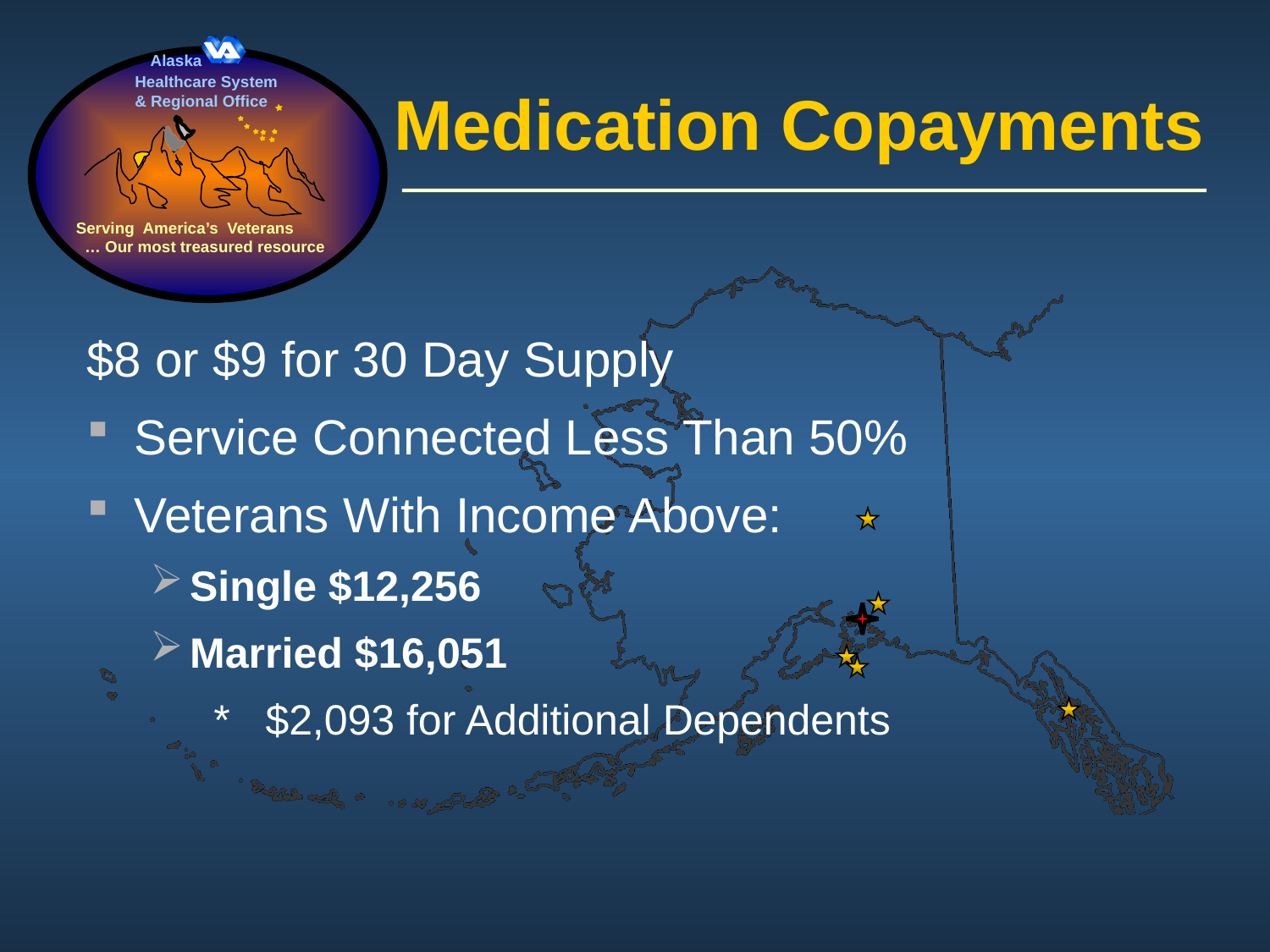

# Medication Copayments
$8 or $9 for 30 Day Supply
Service Connected Less Than 50%
Veterans With Income Above:
Single $12,256
Married $16,051
*   $2,093 for Additional Dependents